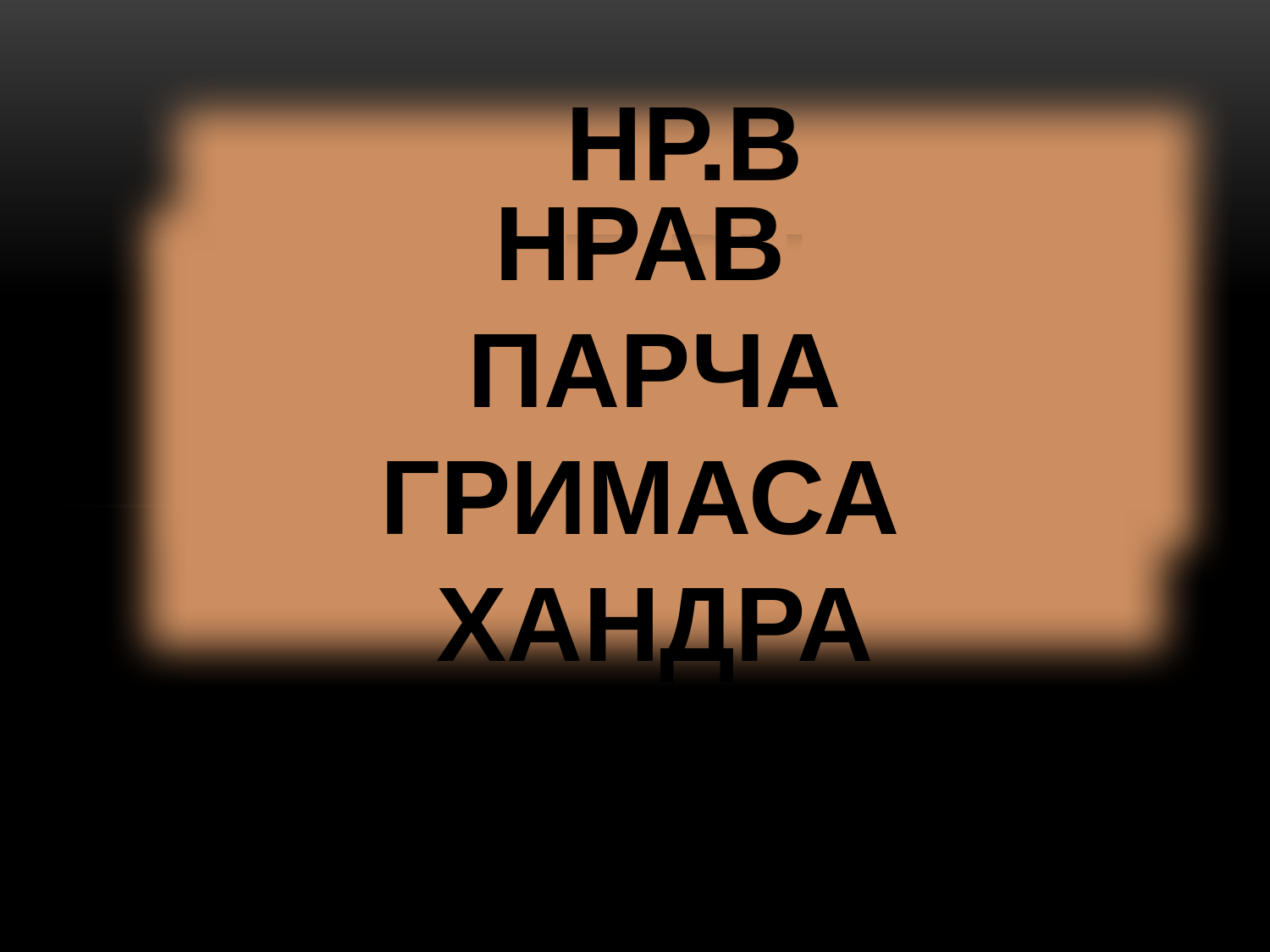

НР.В
 П.РЧ.
ГР.М.С.
Х.НДР.
НРАВ
ПАРЧА
ГРИМАСА
ХАНДРА